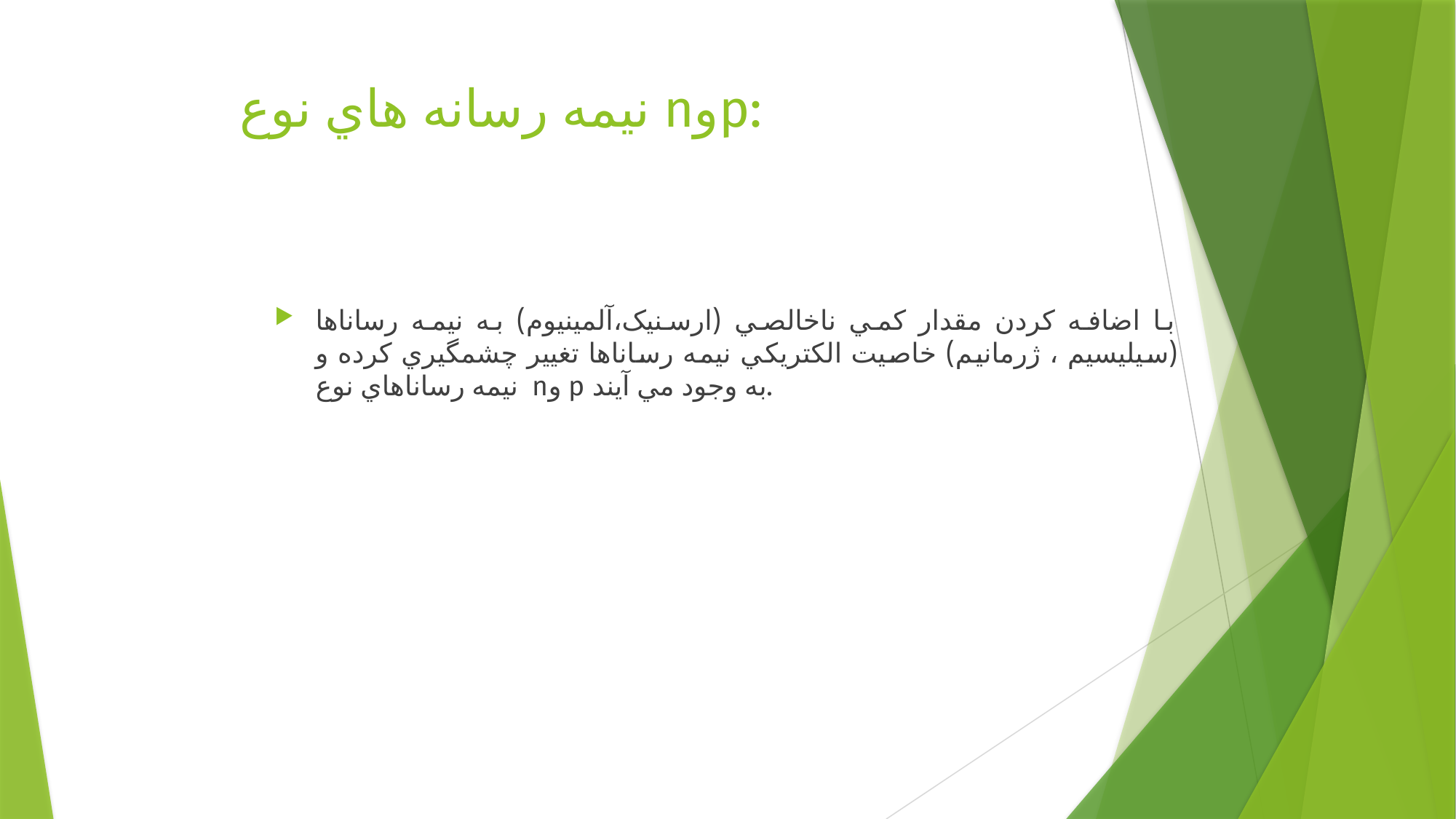

# نيمه رسانه هاي نوع nوp:
با اضافه کردن مقدار کمي ناخالصي (ارسنيک،آلمينيوم) به نيمه رساناها (سيليسيم ، ژرمانيم) خاصيت الکتريکي نيمه رساناها تغيير چشمگيري کرده و نيمه رساناهاي نوع  nو p به وجود مي آيند.